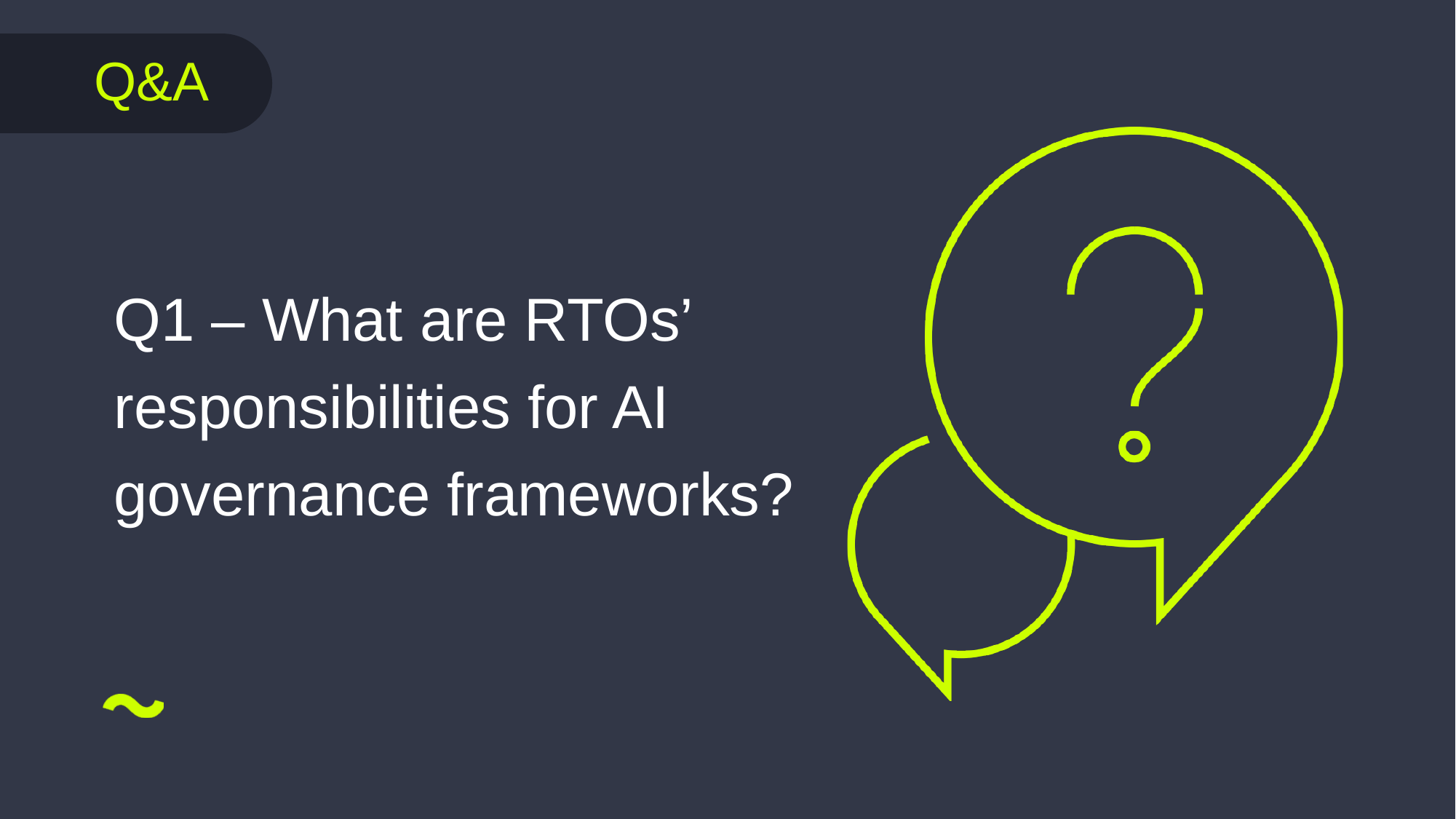

Q1 – What are RTOs’ responsibilities for AI governance frameworks?